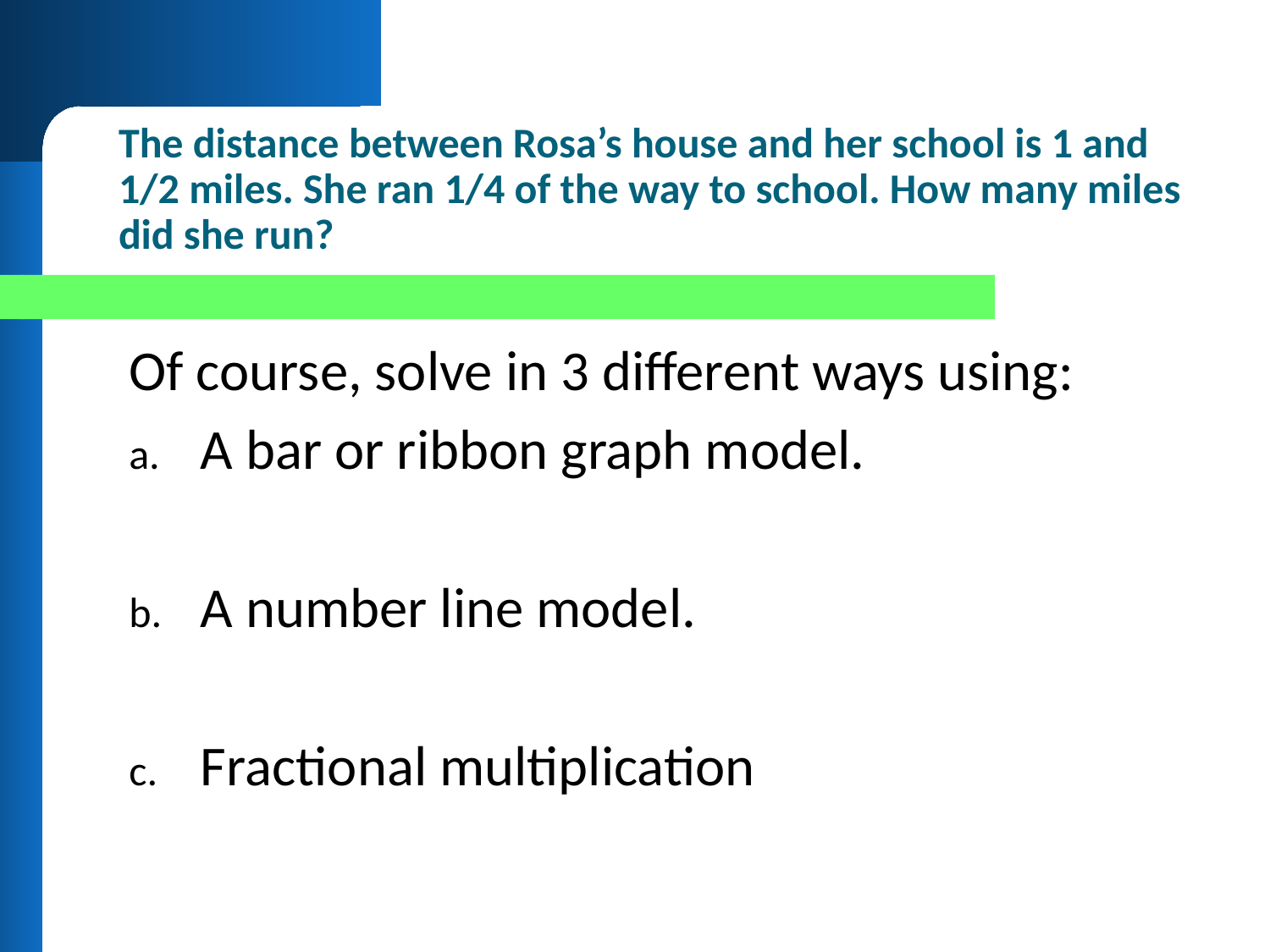

# The distance between Rosa’s house and her school is 1 and 1/2 miles. She ran 1/4 of the way to school. How many miles did she run?
Of course, solve in 3 different ways using:
A bar or ribbon graph model.

A number line model.

Fractional multiplication